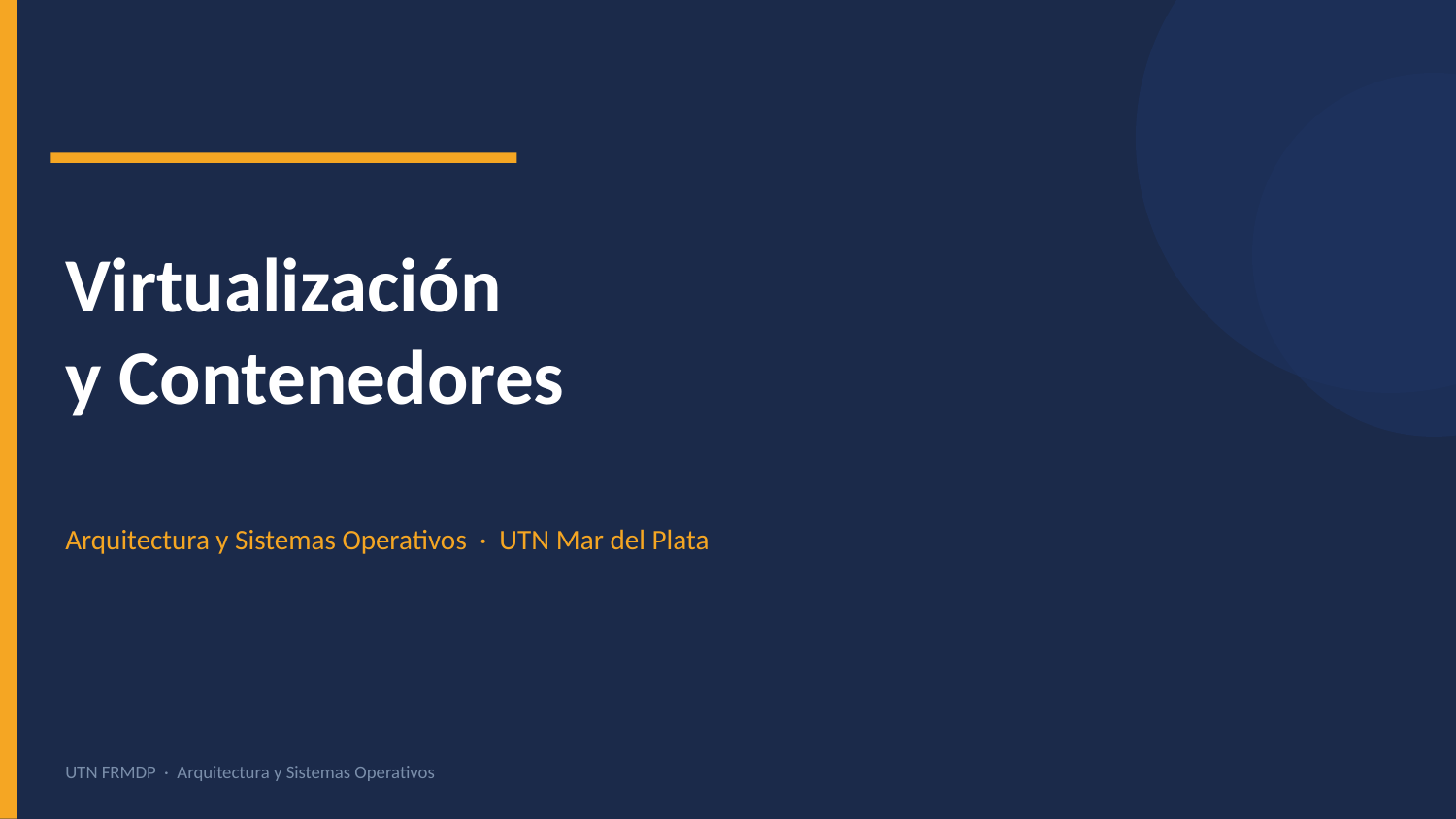

Virtualización
y Contenedores
Arquitectura y Sistemas Operativos  ·  UTN Mar del Plata
UTN FRMDP  ·  Arquitectura y Sistemas Operativos